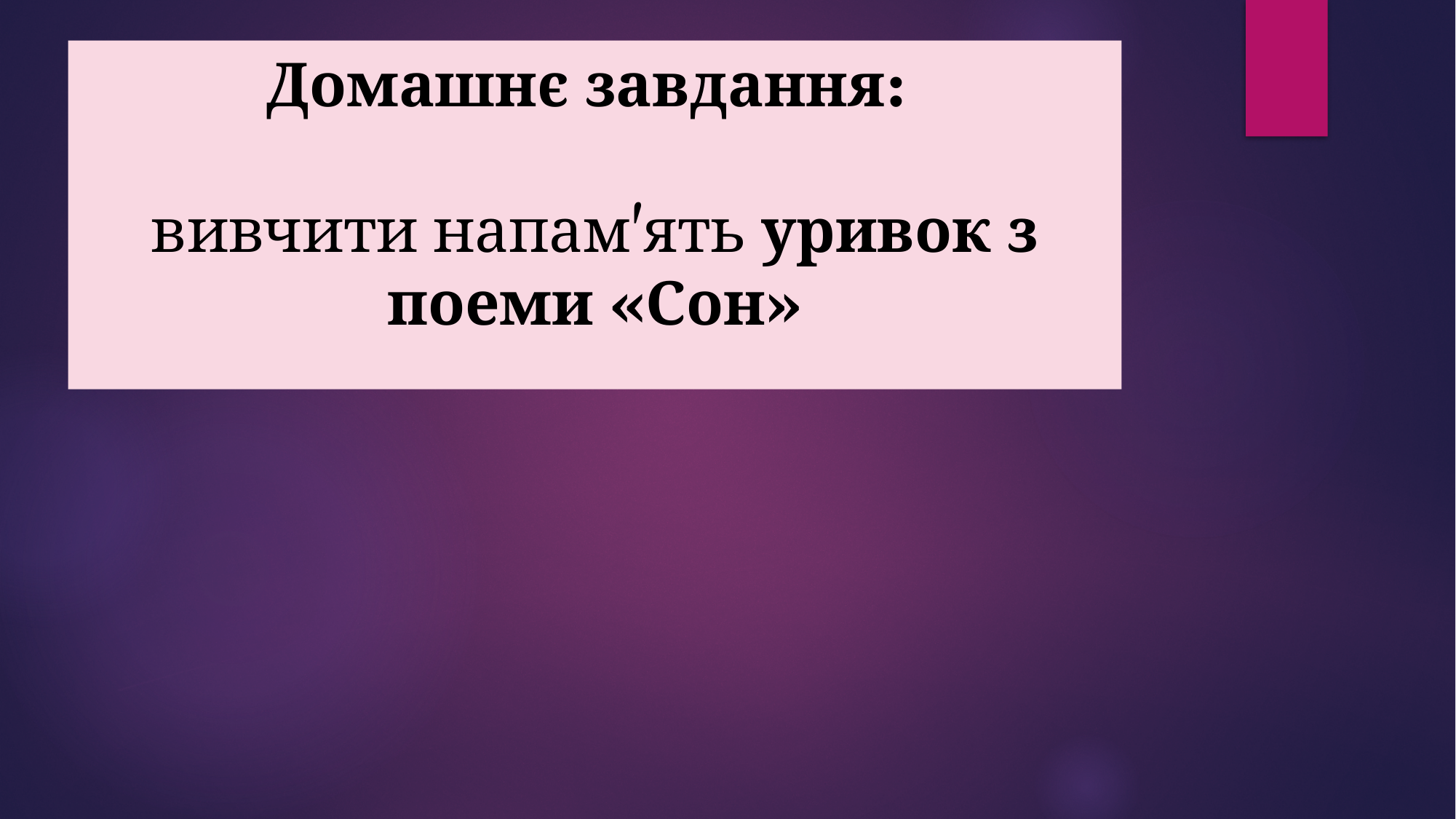

# Домашнє завдання: вивчити напам'ять уривок з поеми «Сон»